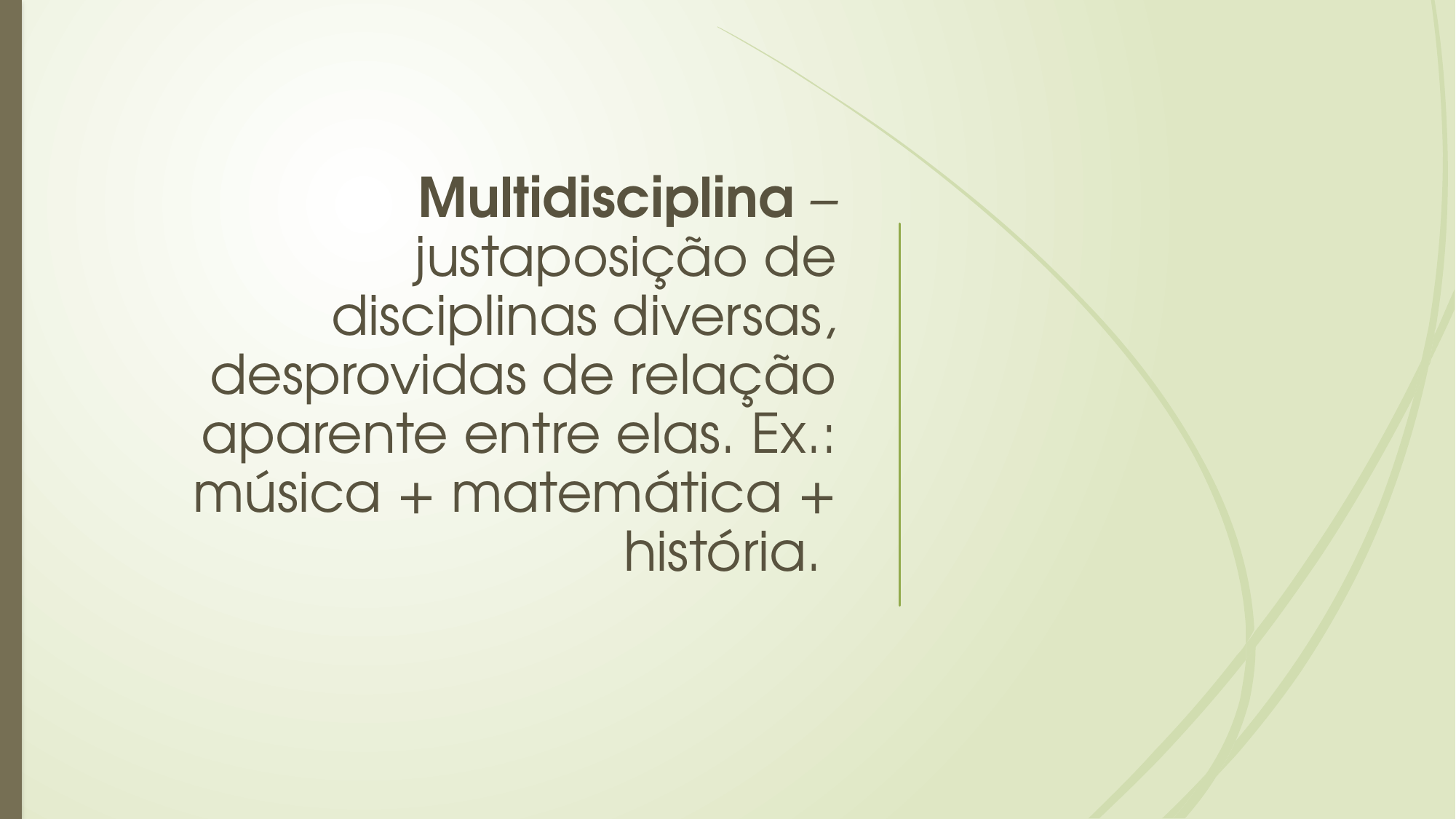

# Multidisciplina – justaposição de disciplinas diversas, desprovidas de relação aparente entre elas. Ex.: música + matemática + história.